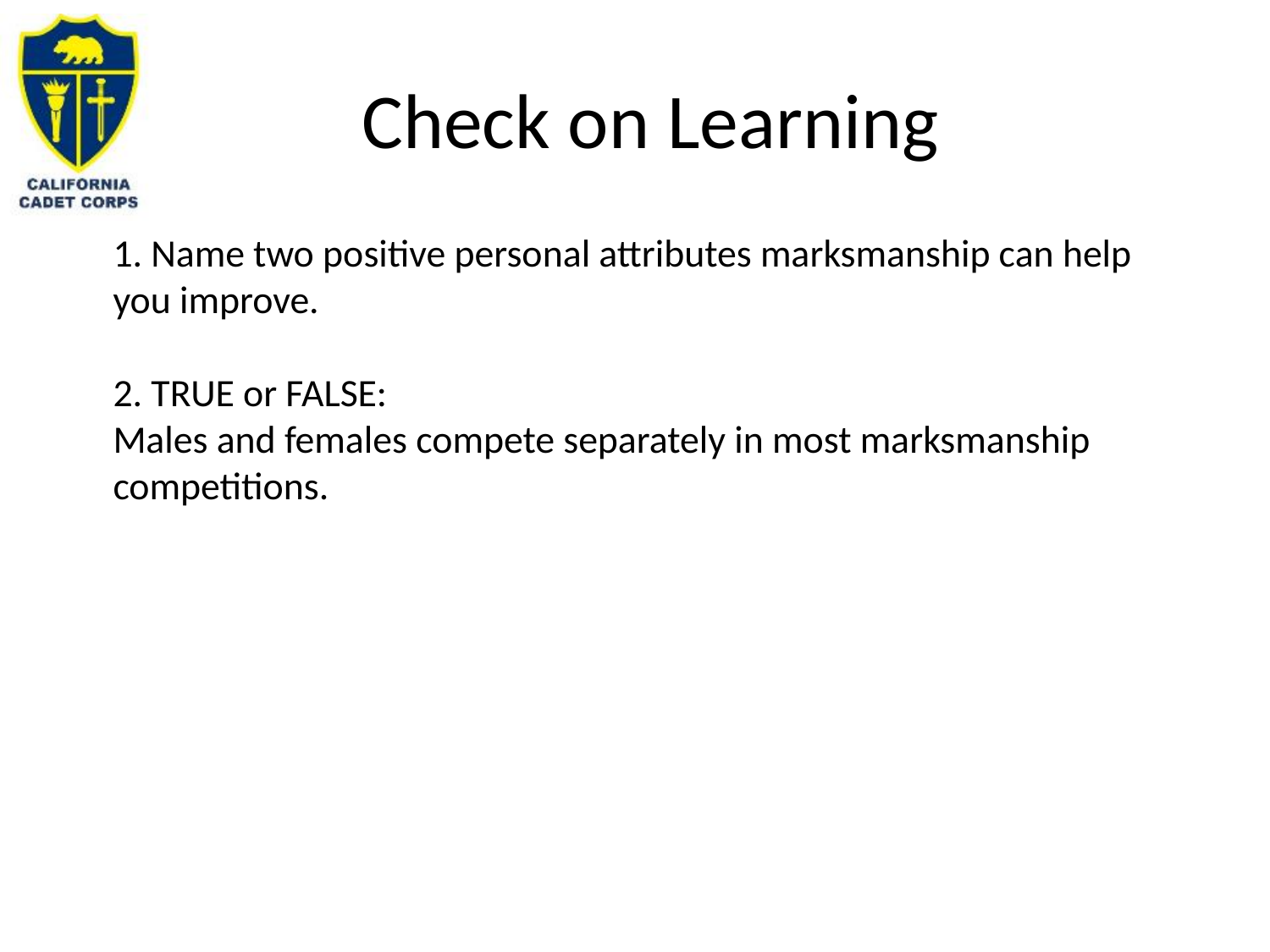

# Check on Learning
1. Name two positive personal attributes marksmanship can help you improve.

2. TRUE or FALSE:
Males and females compete separately in most marksmanship competitions.